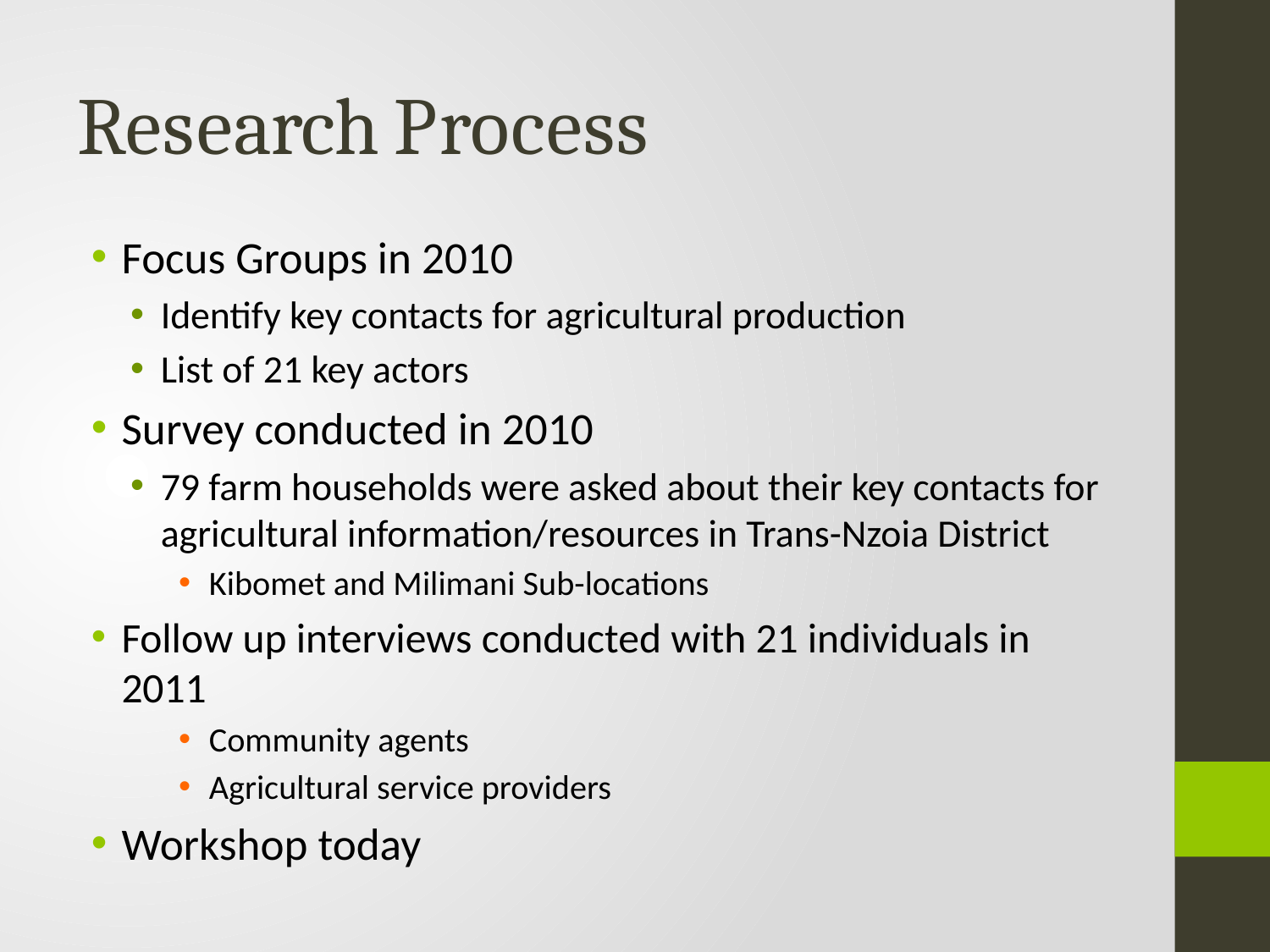

# Research Process
Focus Groups in 2010
Identify key contacts for agricultural production
List of 21 key actors
Survey conducted in 2010
79 farm households were asked about their key contacts for agricultural information/resources in Trans-Nzoia District
Kibomet and Milimani Sub-locations
Follow up interviews conducted with 21 individuals in 2011
Community agents
Agricultural service providers
Workshop today